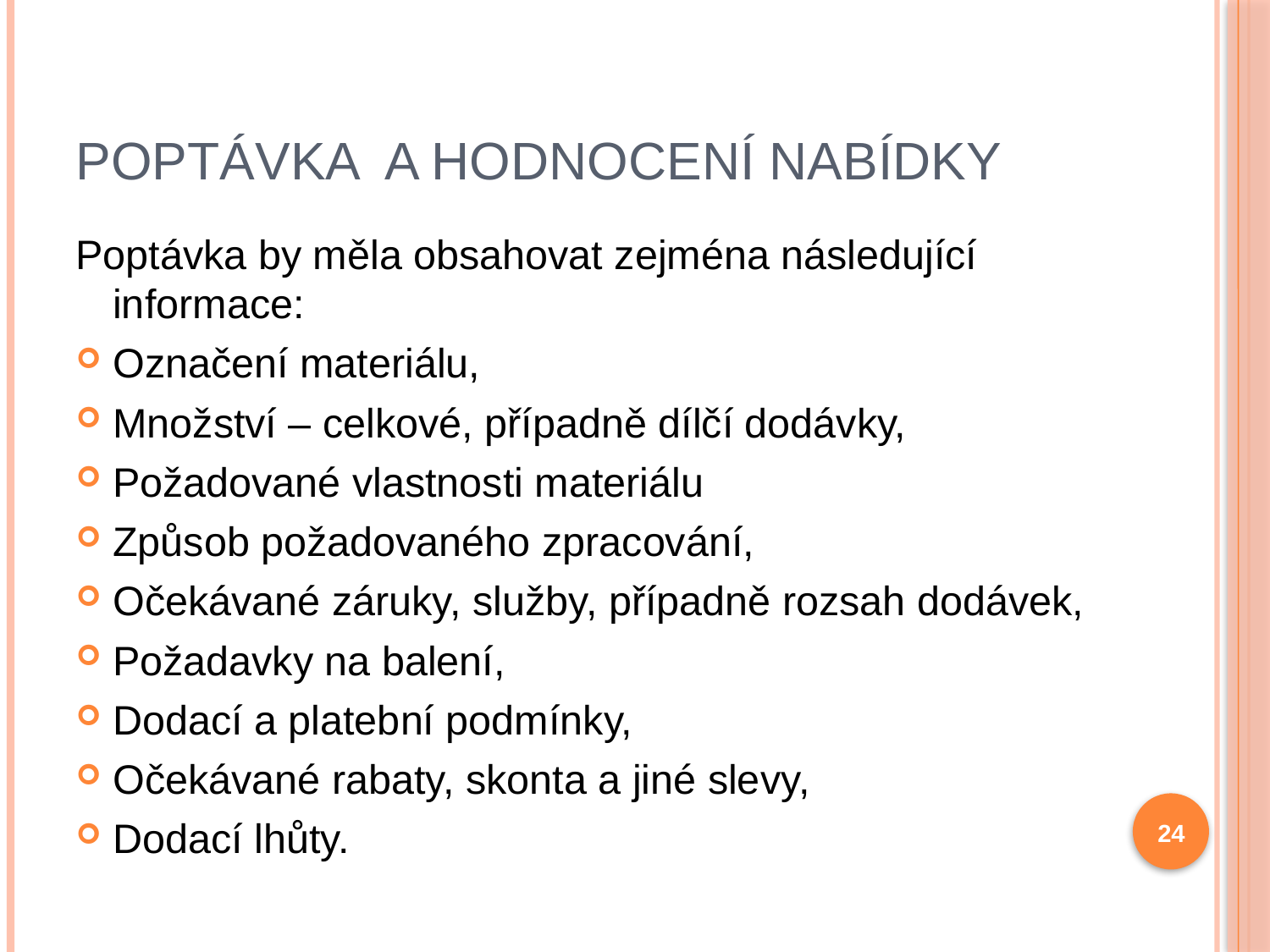

# Poptávka  a hodnocení nabídky
Poptávka by měla obsahovat zejména následující informace:
Označení materiálu,
Množství – celkové, případně dílčí dodávky,
Požadované vlastnosti materiálu
Způsob požadovaného zpracování,
Očekávané záruky, služby, případně rozsah dodávek,
Požadavky na balení,
Dodací a platební podmínky,
Očekávané rabaty, skonta a jiné slevy,
Dodací lhůty.
24